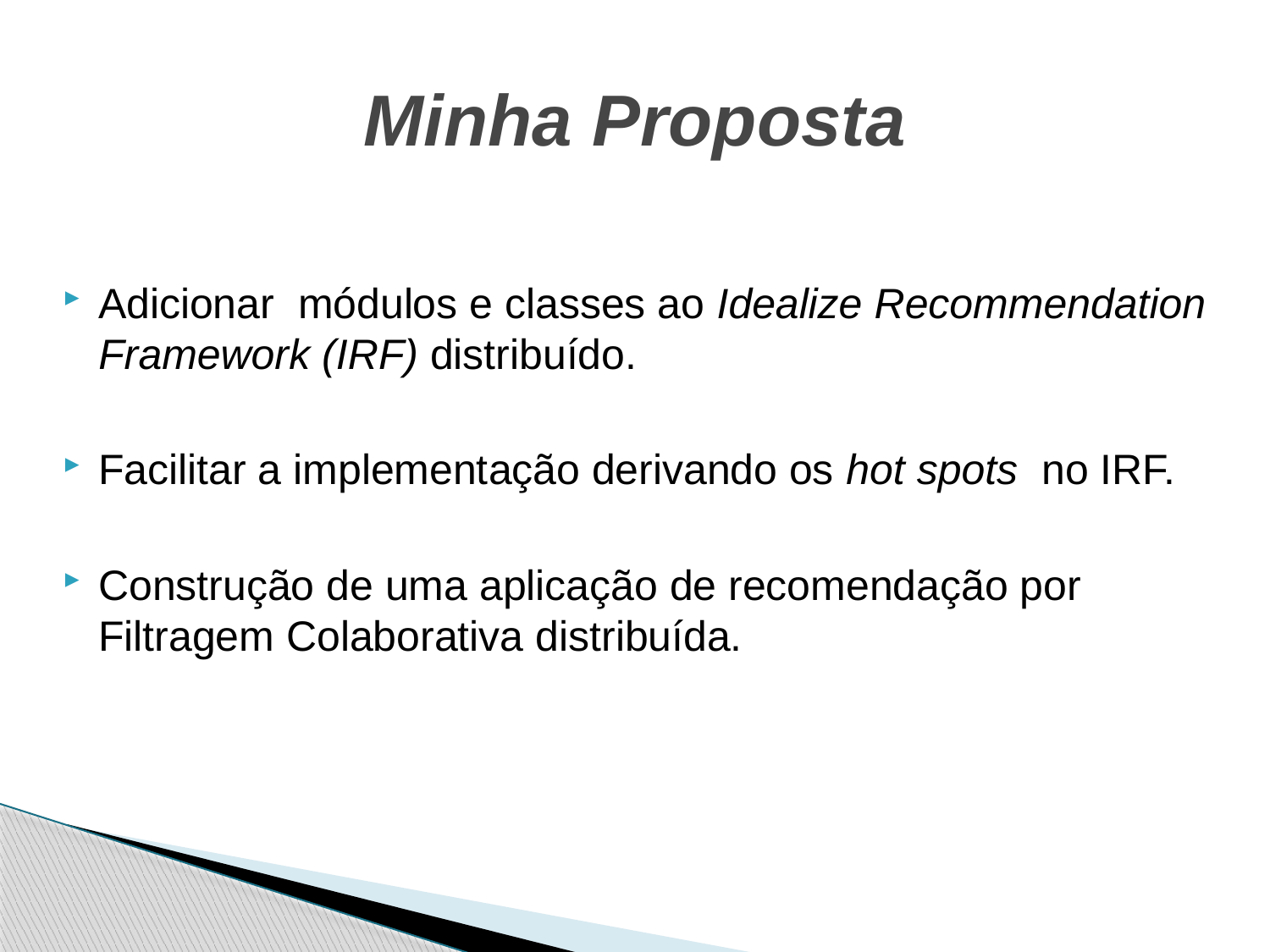

# Minha Proposta

Adicionar  módulos e classes ao Idealize Recommendation Framework (IRF) distribuído.

Facilitar a implementação derivando os hot spots  no IRF.

Construção de uma aplicação de recomendação por Filtragem Colaborativa distribuída.